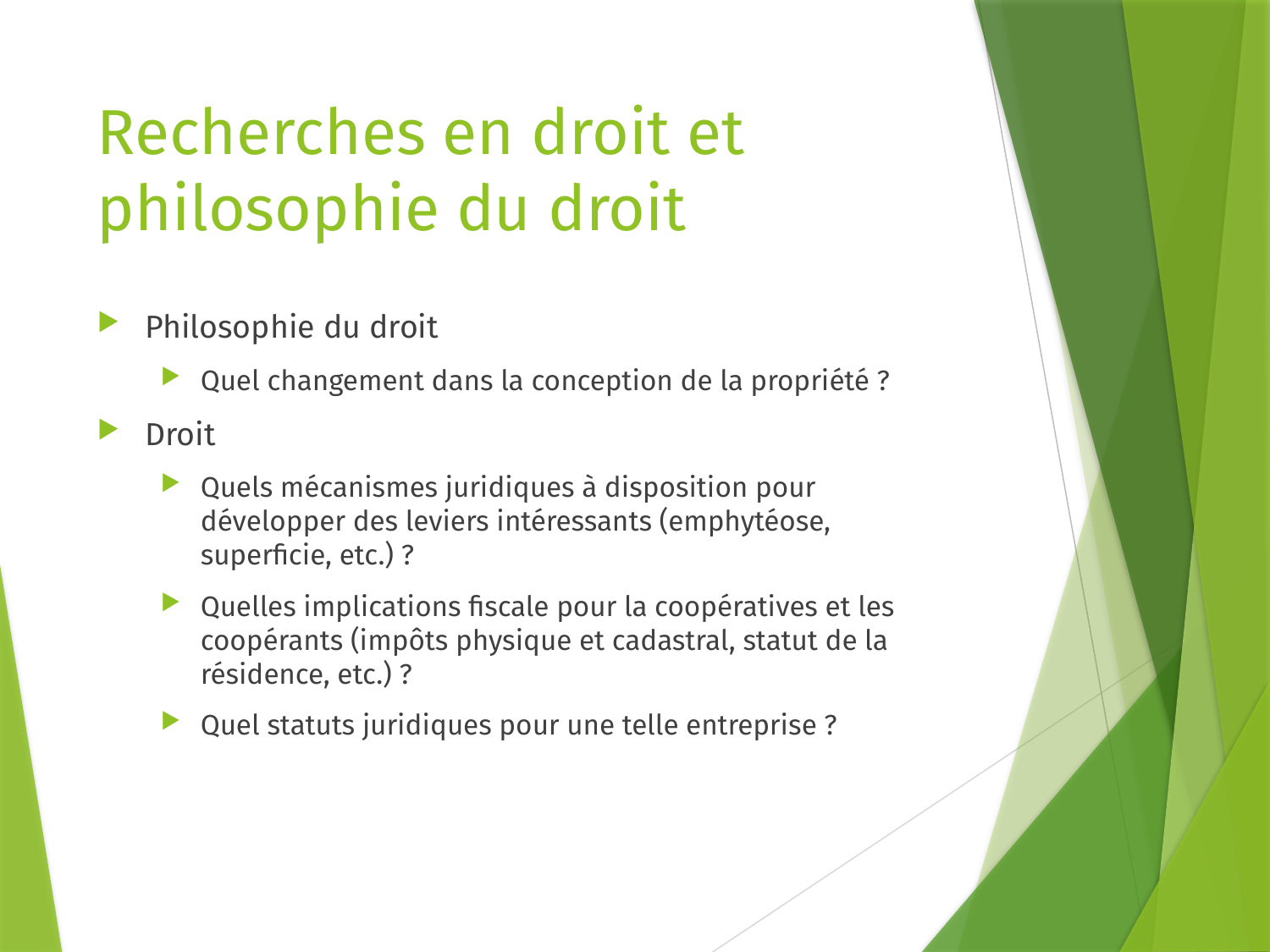

# Recherches en droit et philosophie du droit
Philosophie du droit
Quel changement dans la conception de la propriété ?
Droit
Quels mécanismes juridiques à disposition pour développer des leviers intéressants (emphytéose, superficie, etc.) ?
Quelles implications fiscale pour la coopératives et les coopérants (impôts physique et cadastral, statut de la résidence, etc.) ?
Quel statuts juridiques pour une telle entreprise ?